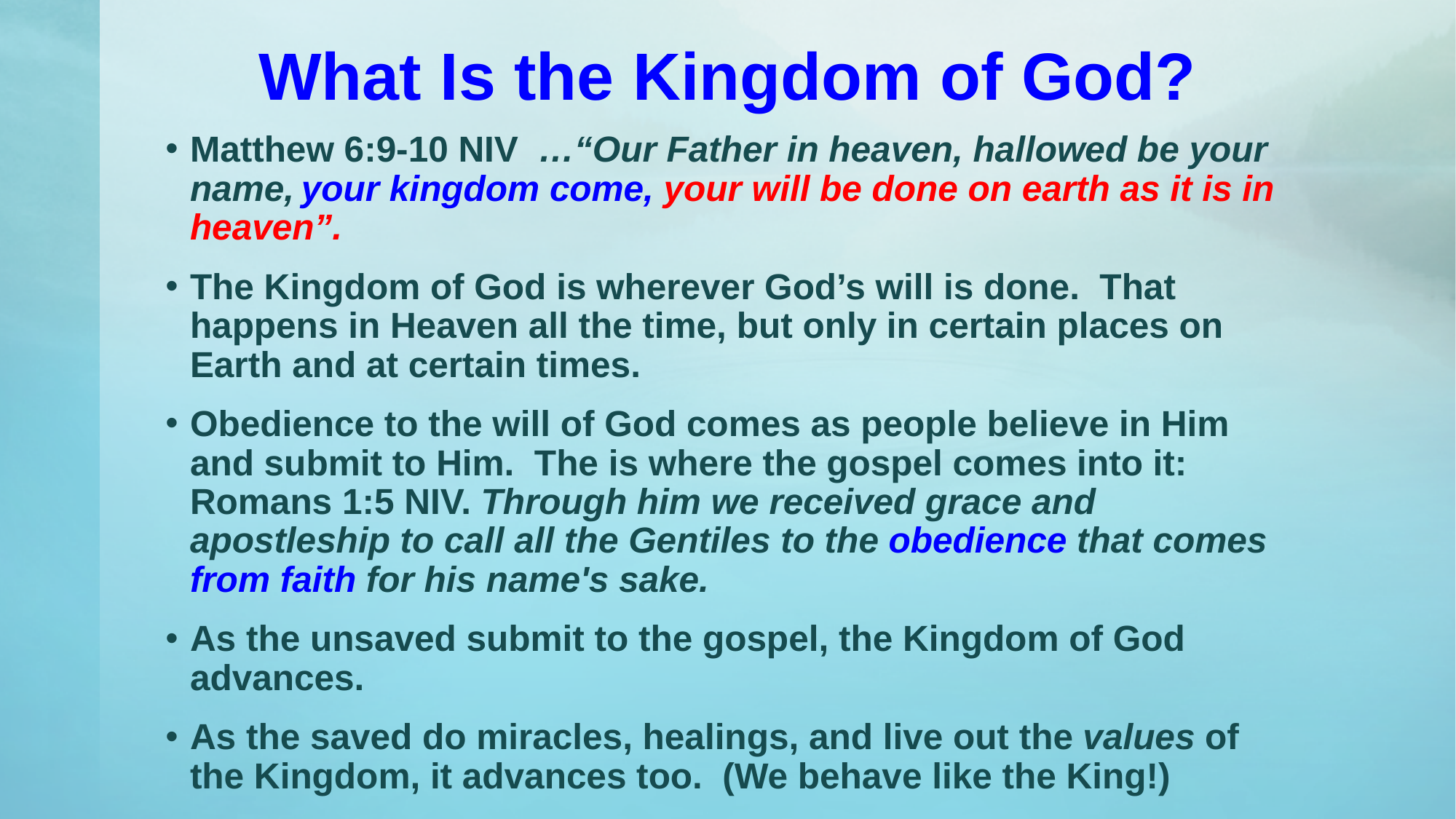

# What Is the Kingdom of God?
Matthew 6:9-10 NIV  …“Our Father in heaven, hallowed be your name, your kingdom come, your will be done on earth as it is in heaven”.
The Kingdom of God is wherever God’s will is done.  That happens in Heaven all the time, but only in certain places on Earth and at certain times.
Obedience to the will of God comes as people believe in Him and submit to Him.  The is where the gospel comes into it:  Romans 1:5 NIV. Through him we received grace and apostleship to call all the Gentiles to the obedience that comes from faith for his name's sake.
As the unsaved submit to the gospel, the Kingdom of God advances.
As the saved do miracles, healings, and live out the values of the Kingdom, it advances too.  (We behave like the King!)